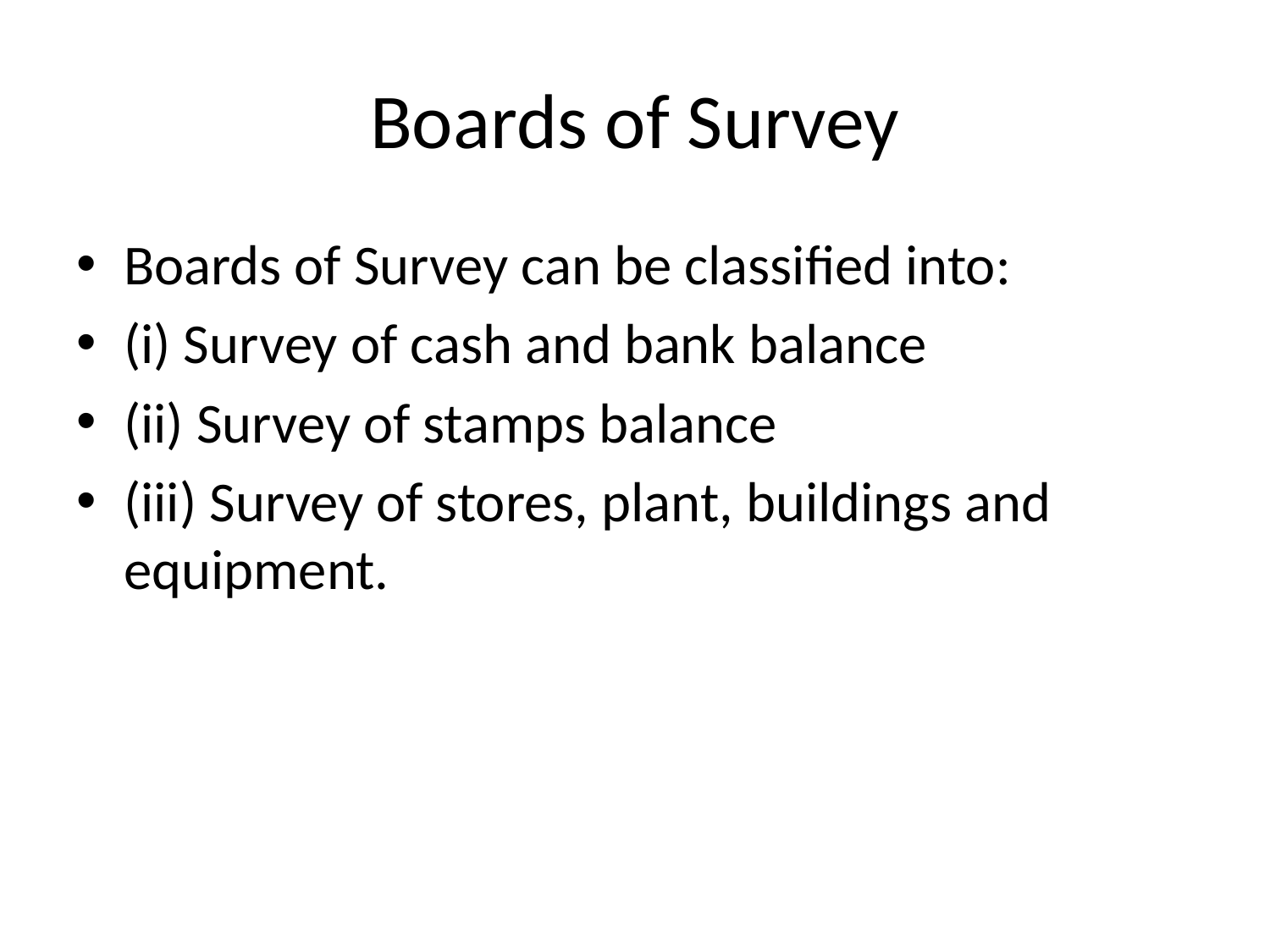

# Boards of Survey
Boards of Survey can be classified into:
(i) Survey of cash and bank balance
(ii) Survey of stamps balance
(iii) Survey of stores, plant, buildings and equipment.